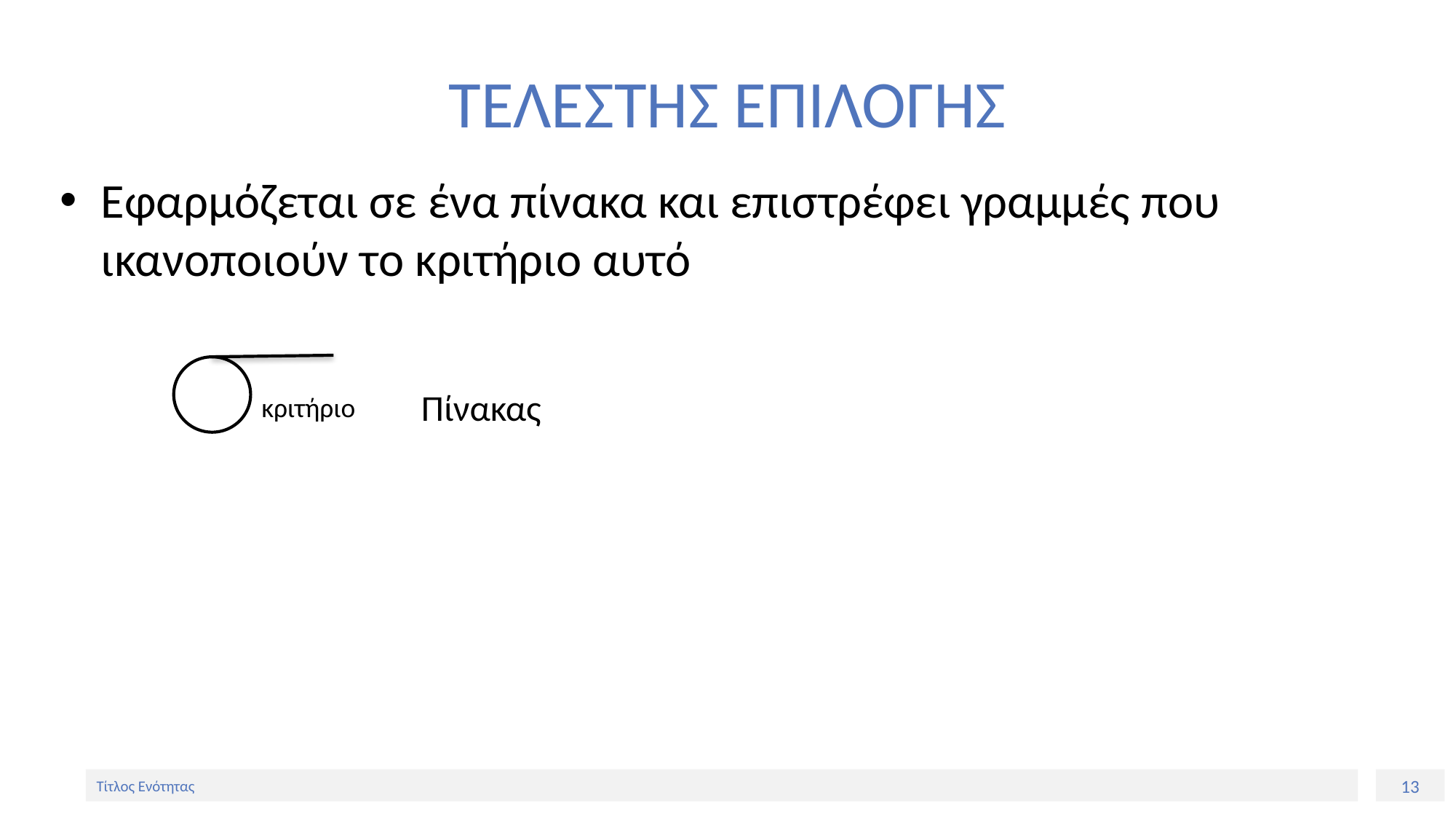

# ΤΕΛΕΣΤΗΣ ΕΠΙΛΟΓΗΣ
Εφαρμόζεται σε ένα πίνακα και επιστρέφει γραμμές που ικανοποιούν το κριτήριο αυτό

Πίνακας

κριτήριο